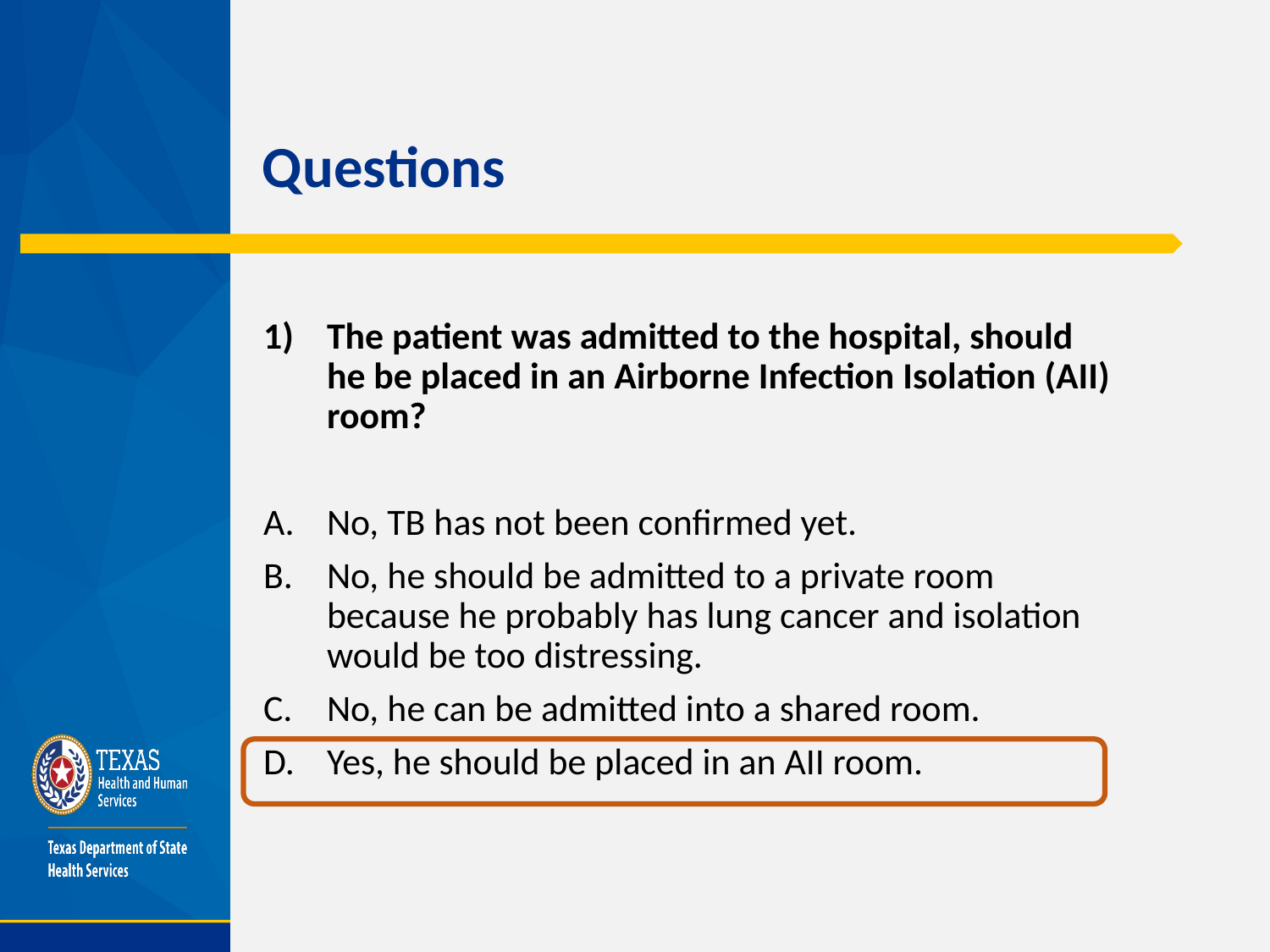

# Questions
The patient was admitted to the hospital, should he be placed in an Airborne Infection Isolation (AII) room?

No, TB has not been confirmed yet.
No, he should be admitted to a private room because he probably has lung cancer and isolation would be too distressing.
No, he can be admitted into a shared room.
Yes, he should be placed in an AII room.